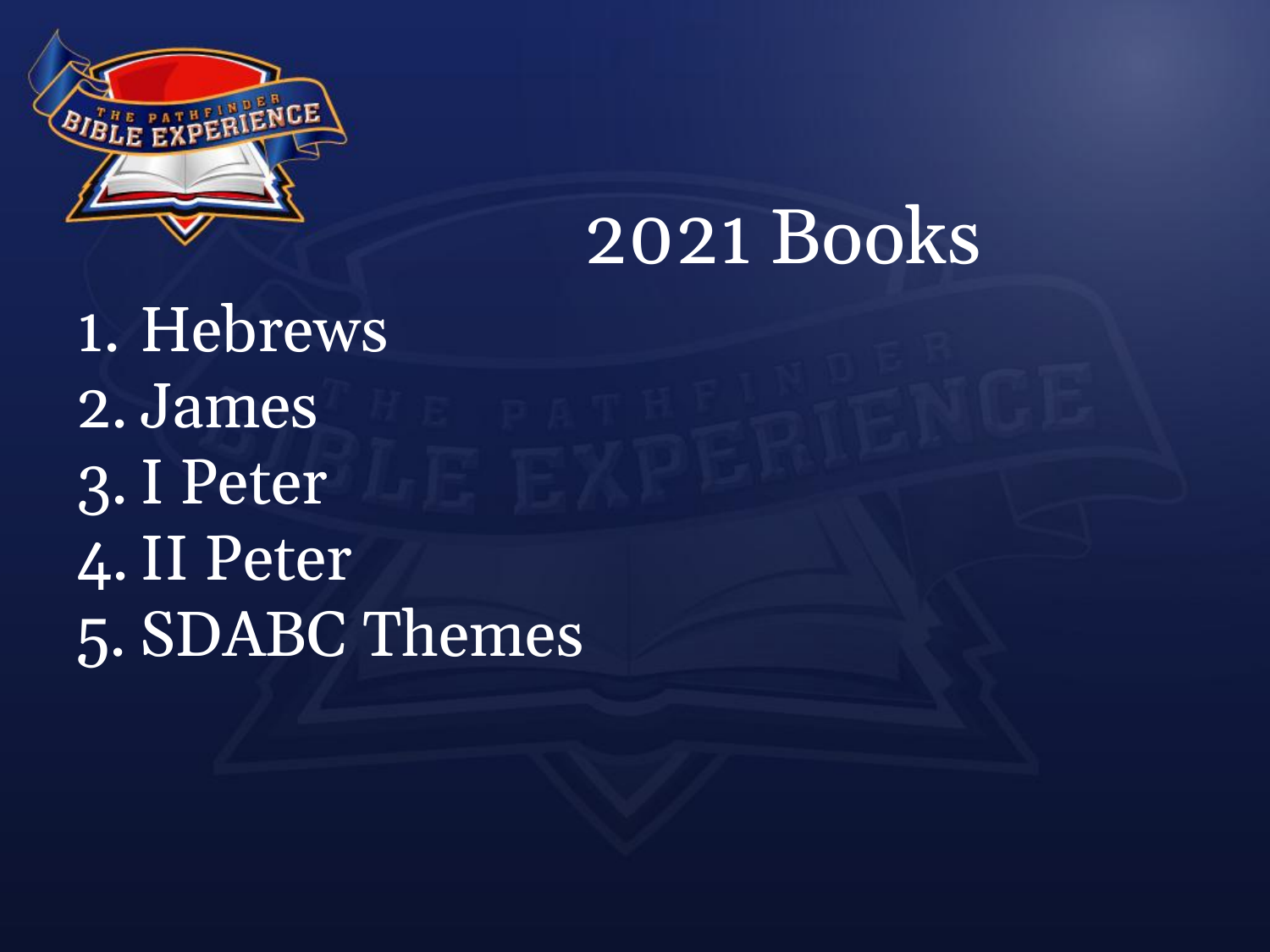

# 2021 Books
Hebrews
James
I Peter
II Peter
SDABC Themes